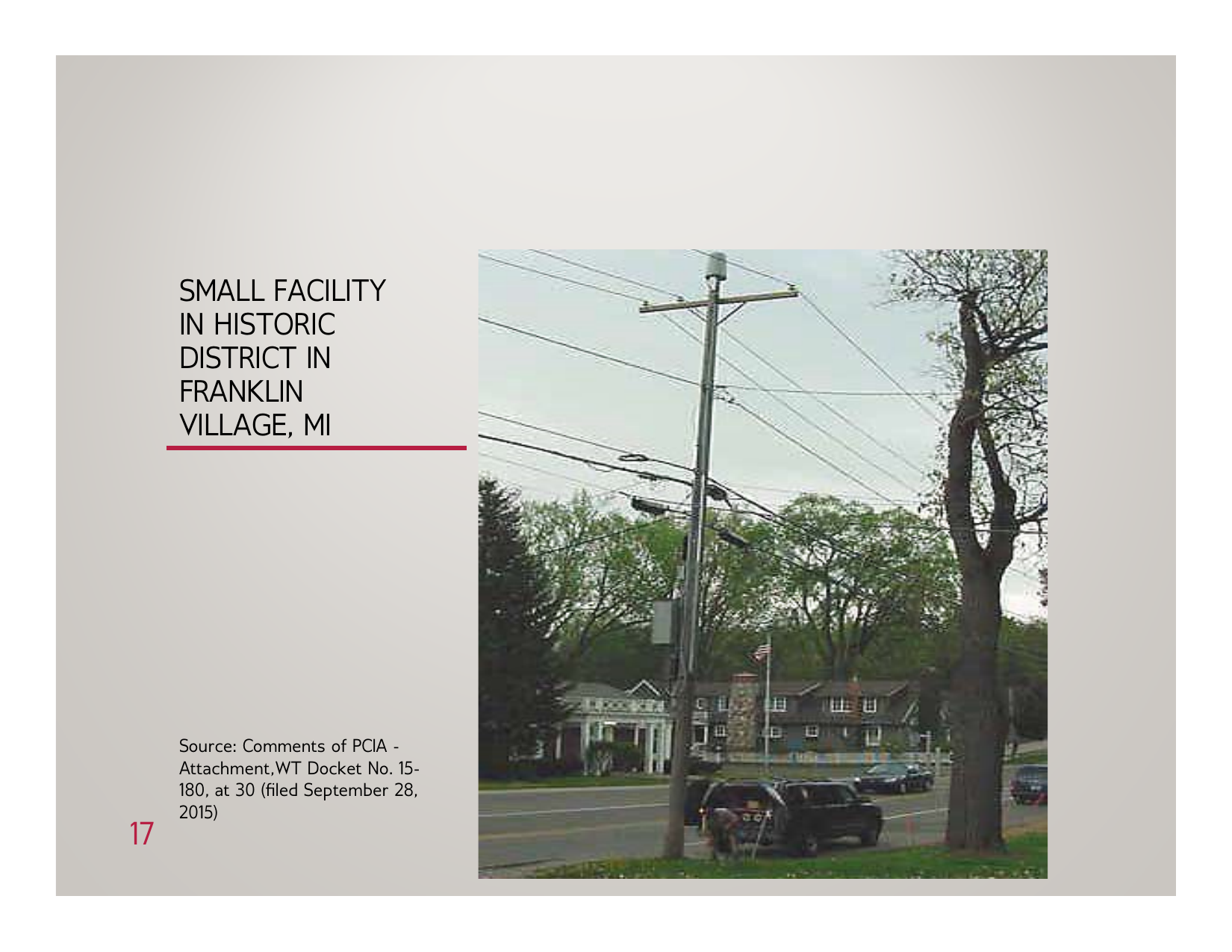

SMALL FACILITY IN HISTORIC DISTRICT IN FRANKLIN VILLAGE, MI

Source: Comments of PCIA - Attachment,WT Docket No. 15- 180, at 30 (filed September 28,
2015)
17